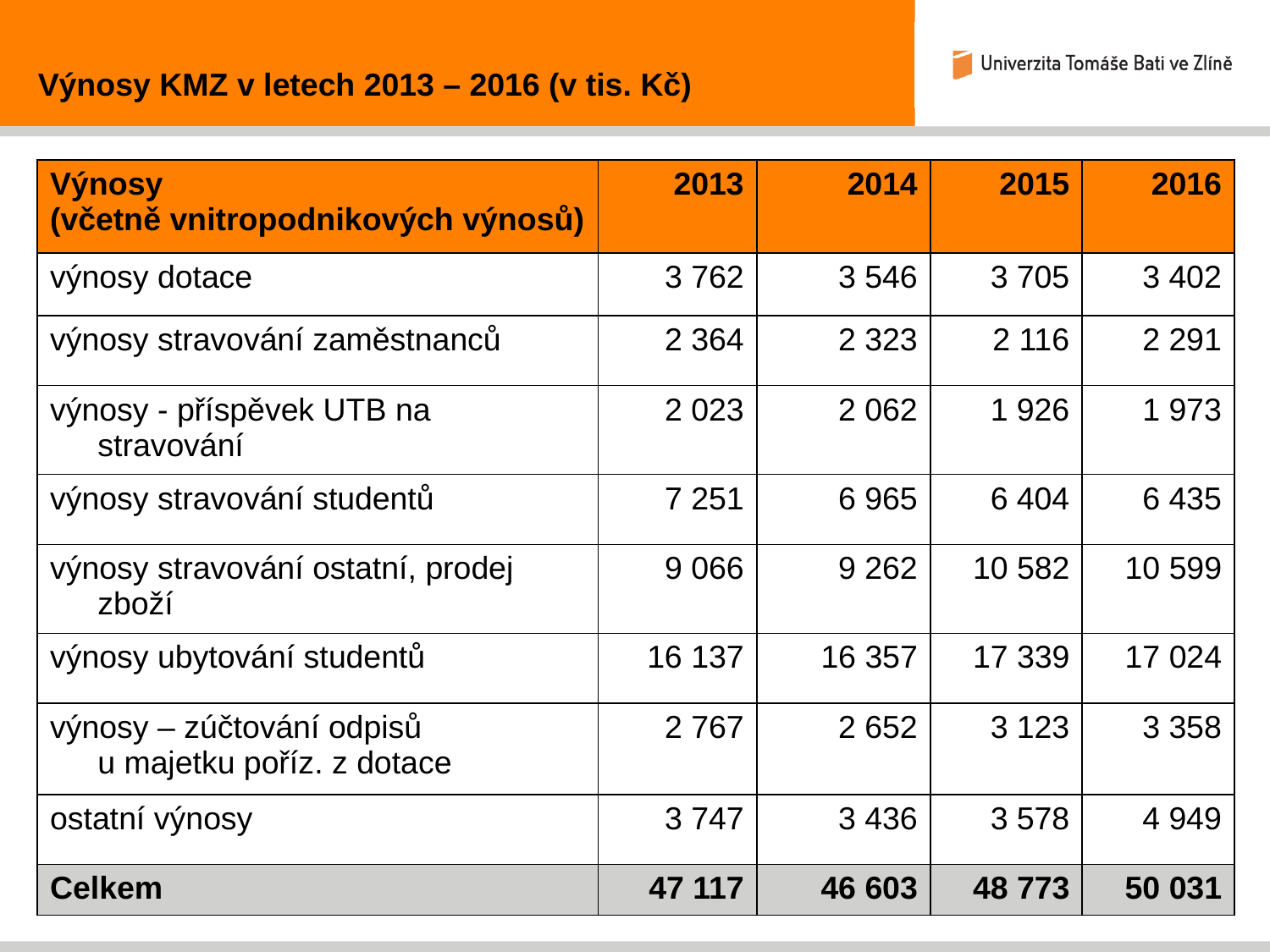

Výnosy KMZ v letech 2013 – 2016 (v tis. Kč)
| Výnosy (včetně vnitropodnikových výnosů) | 2013 | 2014 | 2015 | 2016 |
| --- | --- | --- | --- | --- |
| výnosy dotace | 3 762 | 3 546 | 3 705 | 3 402 |
| výnosy stravování zaměstnanců | 2 364 | 2 323 | 2 116 | 2 291 |
| výnosy - příspěvek UTB na stravování | 2 023 | 2 062 | 1 926 | 1 973 |
| výnosy stravování studentů | 7 251 | 6 965 | 6 404 | 6 435 |
| výnosy stravování ostatní, prodej zboží | 9 066 | 9 262 | 10 582 | 10 599 |
| výnosy ubytování studentů | 16 137 | 16 357 | 17 339 | 17 024 |
| výnosy – zúčtování odpisů u majetku poříz. z dotace | 2 767 | 2 652 | 3 123 | 3 358 |
| ostatní výnosy | 3 747 | 3 436 | 3 578 | 4 949 |
| Celkem | 47 117 | 46 603 | 48 773 | 50 031 |